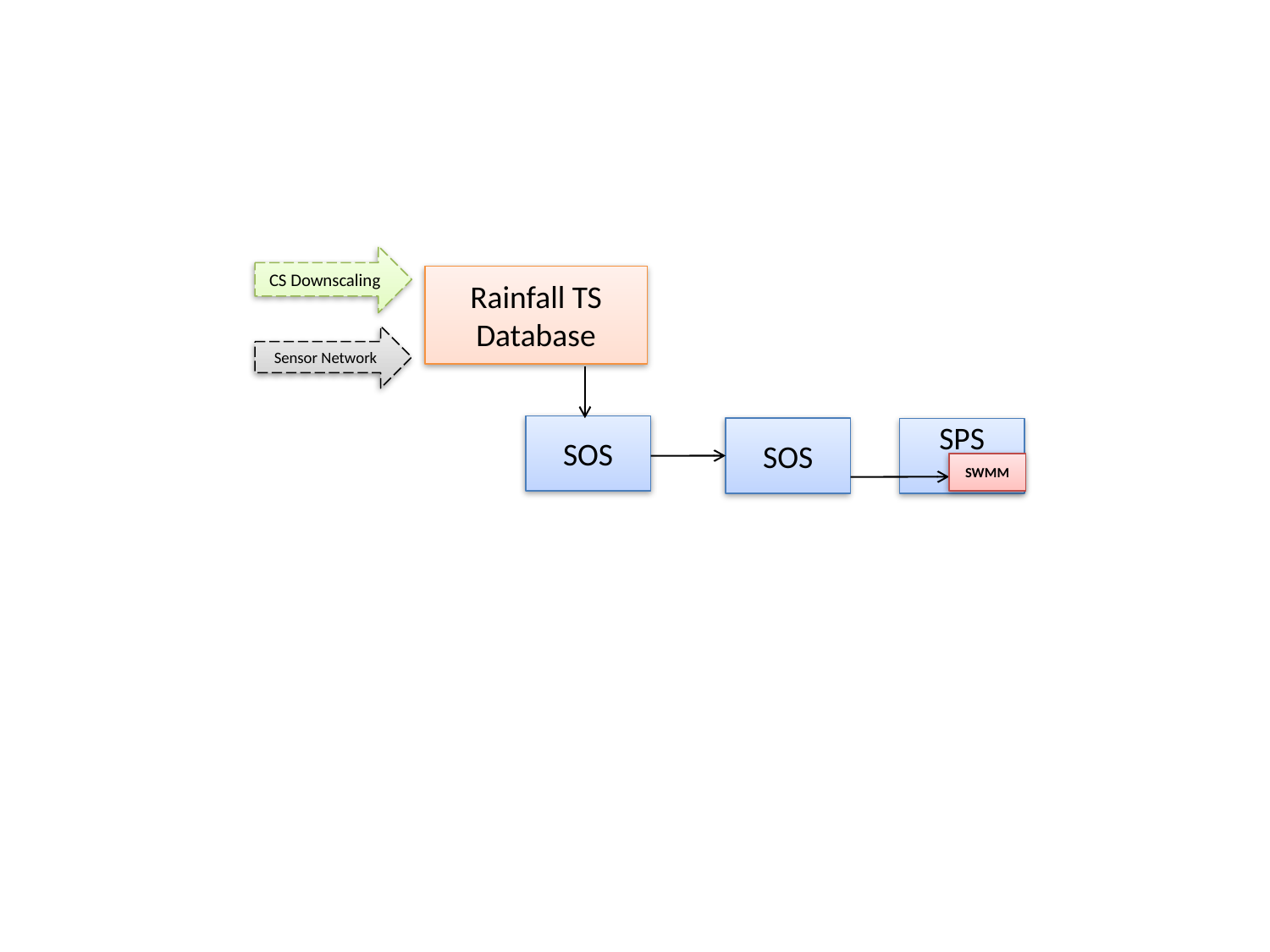

CS Downscaling
Rainfall TS
Database
Sensor Network
SOS
SOS
SPS
SWMM